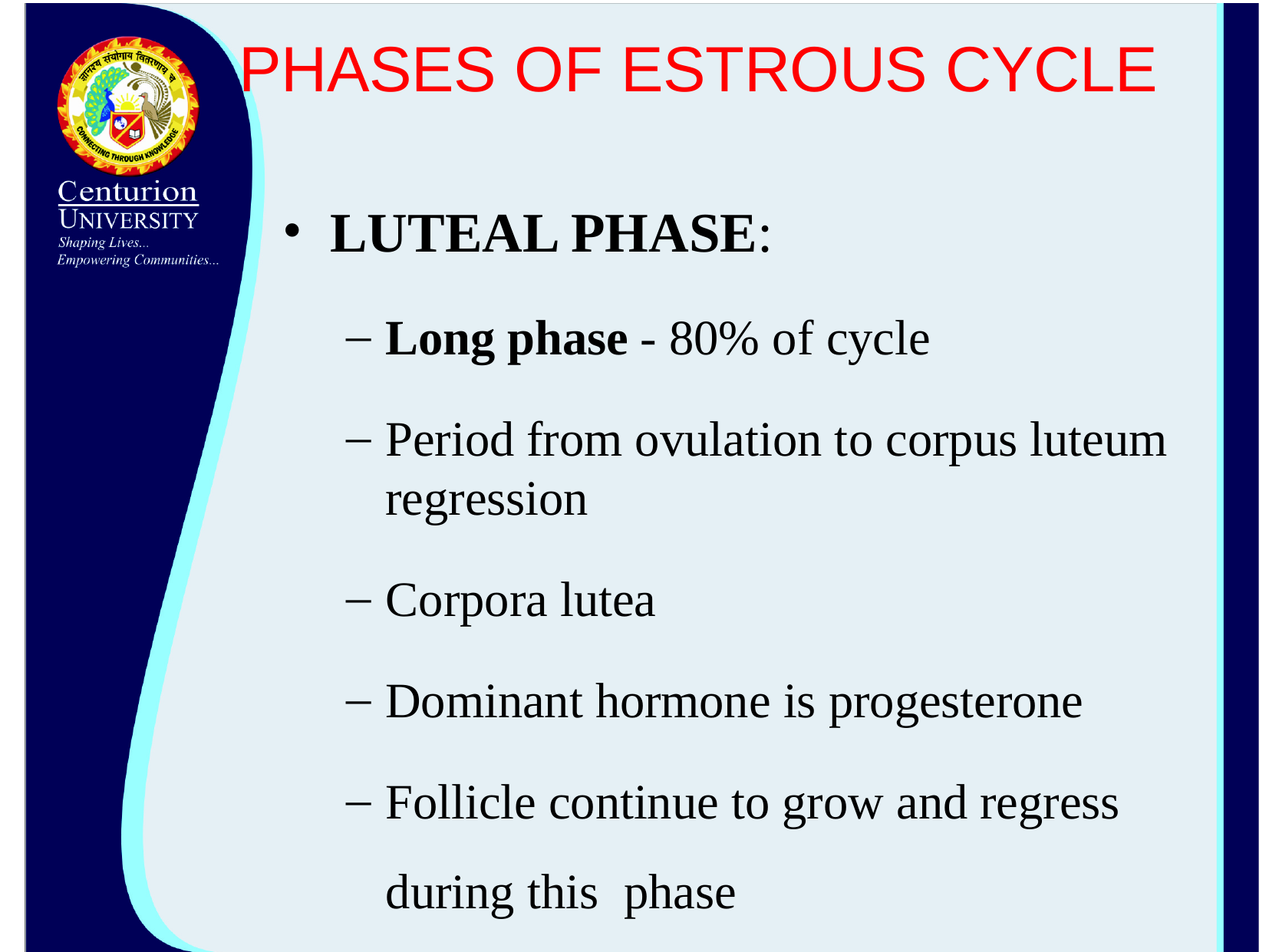

# PHASES OF ESTROUS CYCLE
LUTEAL PHASE:
Long phase - 80% of cycle
Period from ovulation to corpus luteum regression
Corpora lutea
Dominant hormone is progesterone
Follicle continue to grow and regress during this  phase